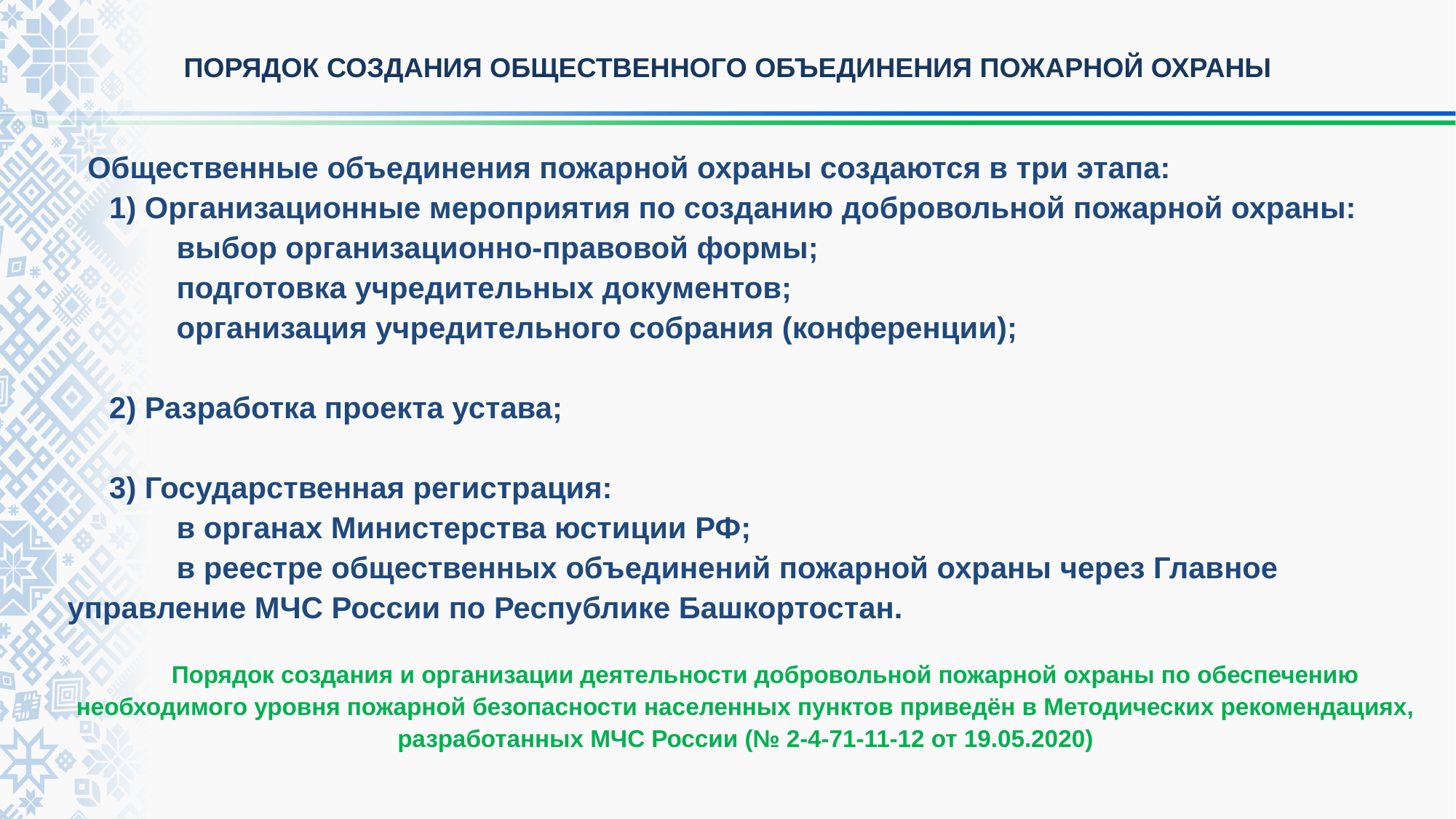

Порядок создания общественного объединения пожарной охраны
   Общественные объединения пожарной охраны создаются в три этапа:
     1) Организационные мероприятия по созданию добровольной пожарной охраны:
	выбор организационно-правовой формы;
	подготовка учредительных документов;
	организация учредительного собрания (конференции);

     2) Разработка проекта устава;

     3) Государственная регистрация:
	в органах Министерства юстиции РФ;
	в реестре общественных объединений пожарной охраны через Главное управление МЧС России по Республике Башкортостан.

      Порядок создания и организации деятельности добровольной пожарной охраны по обеспечению необходимого уровня пожарной безопасности населенных пунктов приведён в Методических рекомендациях, разработанных МЧС России (№ 2-4-71-11-12 от 19.05.2020)